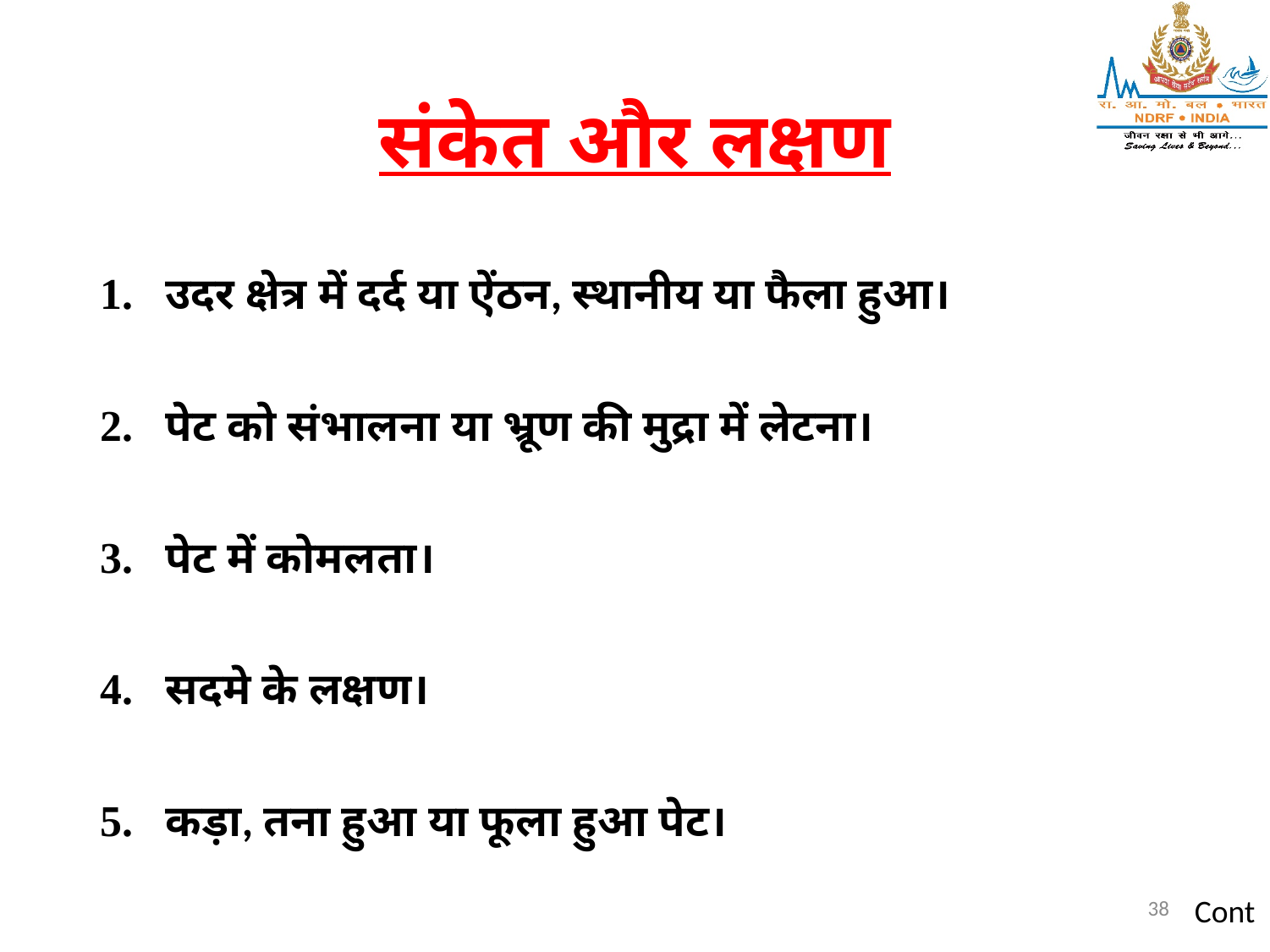

# संकेत और लक्षण
उदर क्षेत्र में दर्द या ऐंठन, स्थानीय या फैला हुआ।

पेट को संभालना या भ्रूण की मुद्रा में लेटना।

पेट में कोमलता।

सदमे के लक्षण।

कड़ा, तना हुआ या फूला हुआ पेट।
38
Cont…